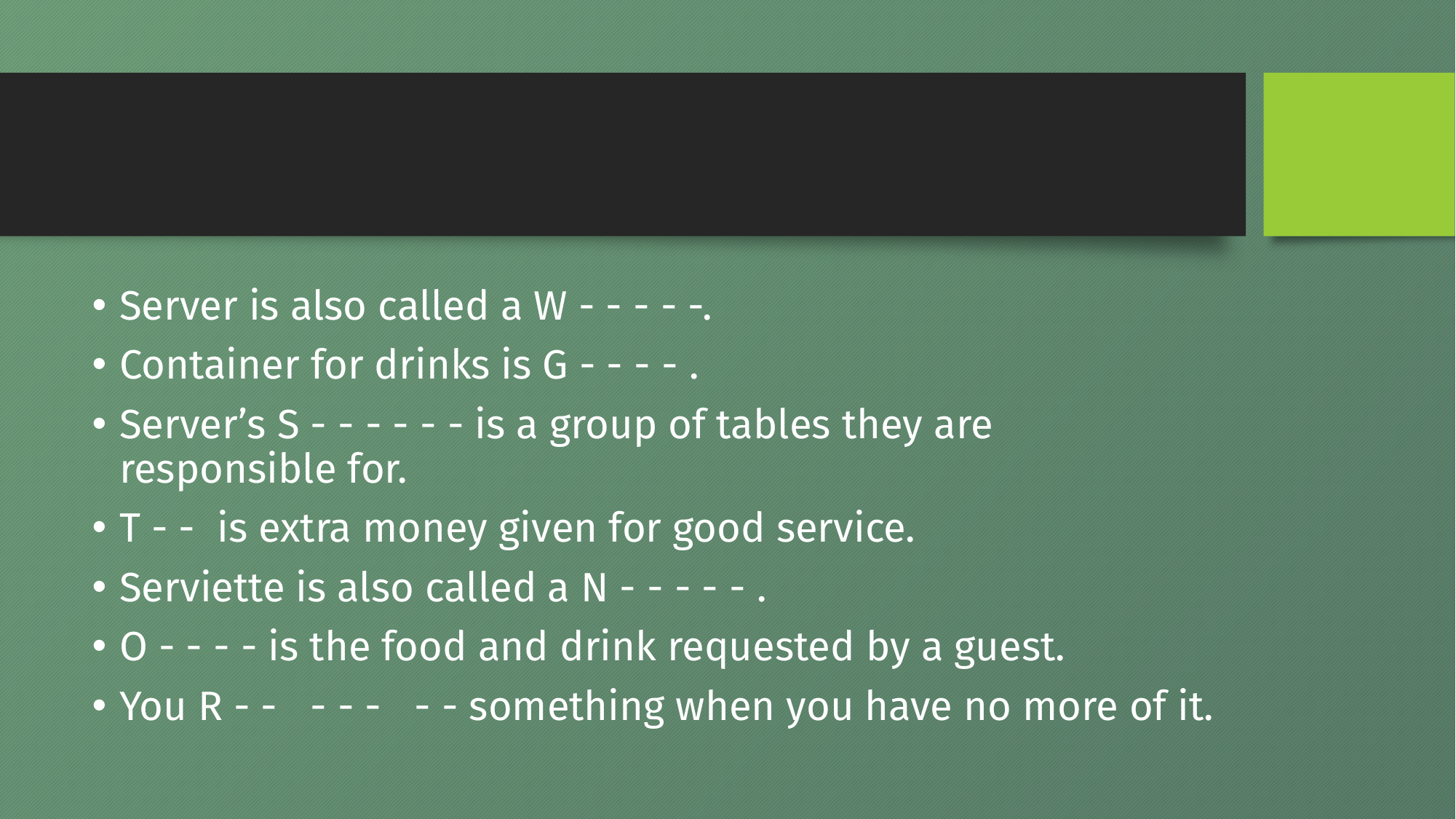

#
Server is also called a W - - - - -.
Container for drinks is G - - - - .
Server’s S - - - - - - is a group of tables they are responsible for.
T - -  is extra money given for good service.
Serviette is also called a N - - - - - .
O - - - - is the food and drink requested by a guest.
You R - -   - - -   - - something when you have no more of it.